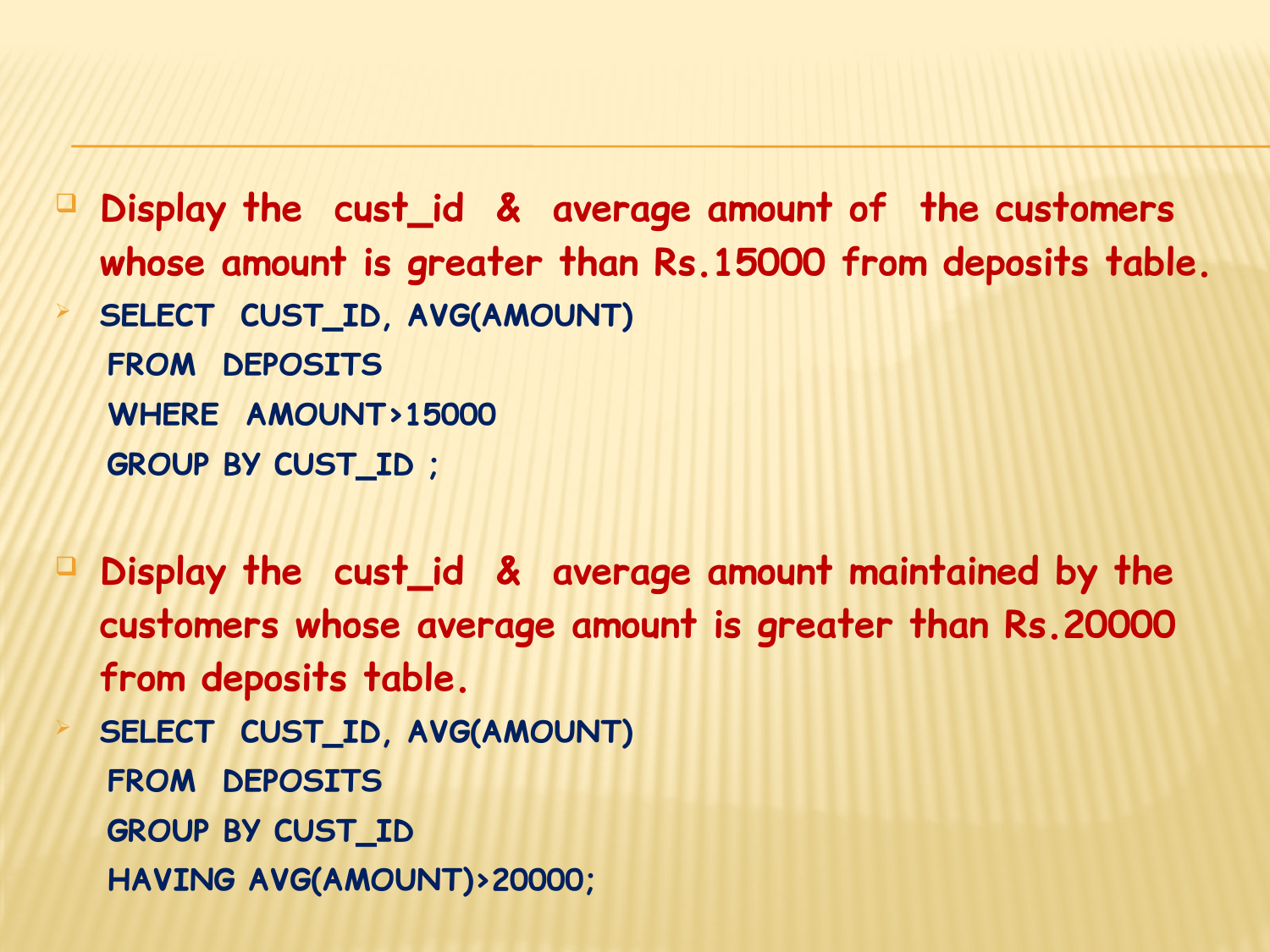

#
Display the  cust_id  &  average amount of  the customers whose amount is greater than Rs.15000 from deposits table.
SELECT  CUST_ID, AVG(AMOUNT)
    FROM  DEPOSITS
    WHERE  AMOUNT>15000
    GROUP BY CUST_ID ;

Display the  cust_id  &  average amount maintained by the customers whose average amount is greater than Rs.20000 from deposits table.
SELECT  CUST_ID, AVG(AMOUNT)
    FROM  DEPOSITS
    GROUP BY CUST_ID
    HAVING AVG(AMOUNT)>20000;